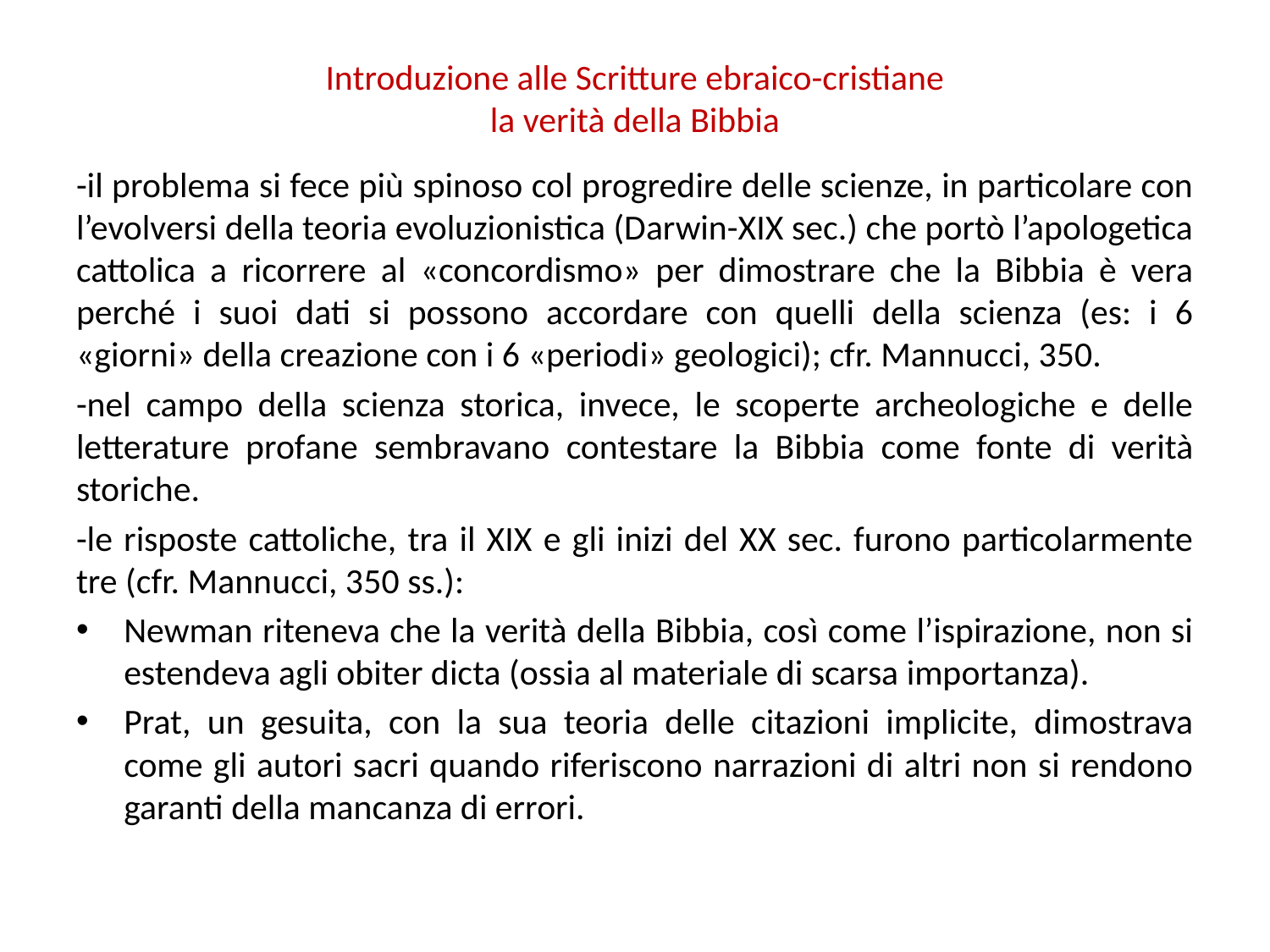

# Introduzione alle Scritture ebraico-cristiane la verità della Bibbia
-il problema si fece più spinoso col progredire delle scienze, in particolare con l’evolversi della teoria evoluzionistica (Darwin-XIX sec.) che portò l’apologetica cattolica a ricorrere al «concordismo» per dimostrare che la Bibbia è vera perché i suoi dati si possono accordare con quelli della scienza (es: i 6 «giorni» della creazione con i 6 «periodi» geologici); cfr. Mannucci, 350.
-nel campo della scienza storica, invece, le scoperte archeologiche e delle letterature profane sembravano contestare la Bibbia come fonte di verità storiche.
-le risposte cattoliche, tra il XIX e gli inizi del XX sec. furono particolarmente tre (cfr. Mannucci, 350 ss.):
Newman riteneva che la verità della Bibbia, così come l’ispirazione, non si estendeva agli obiter dicta (ossia al materiale di scarsa importanza).
Prat, un gesuita, con la sua teoria delle citazioni implicite, dimostrava come gli autori sacri quando riferiscono narrazioni di altri non si rendono garanti della mancanza di errori.